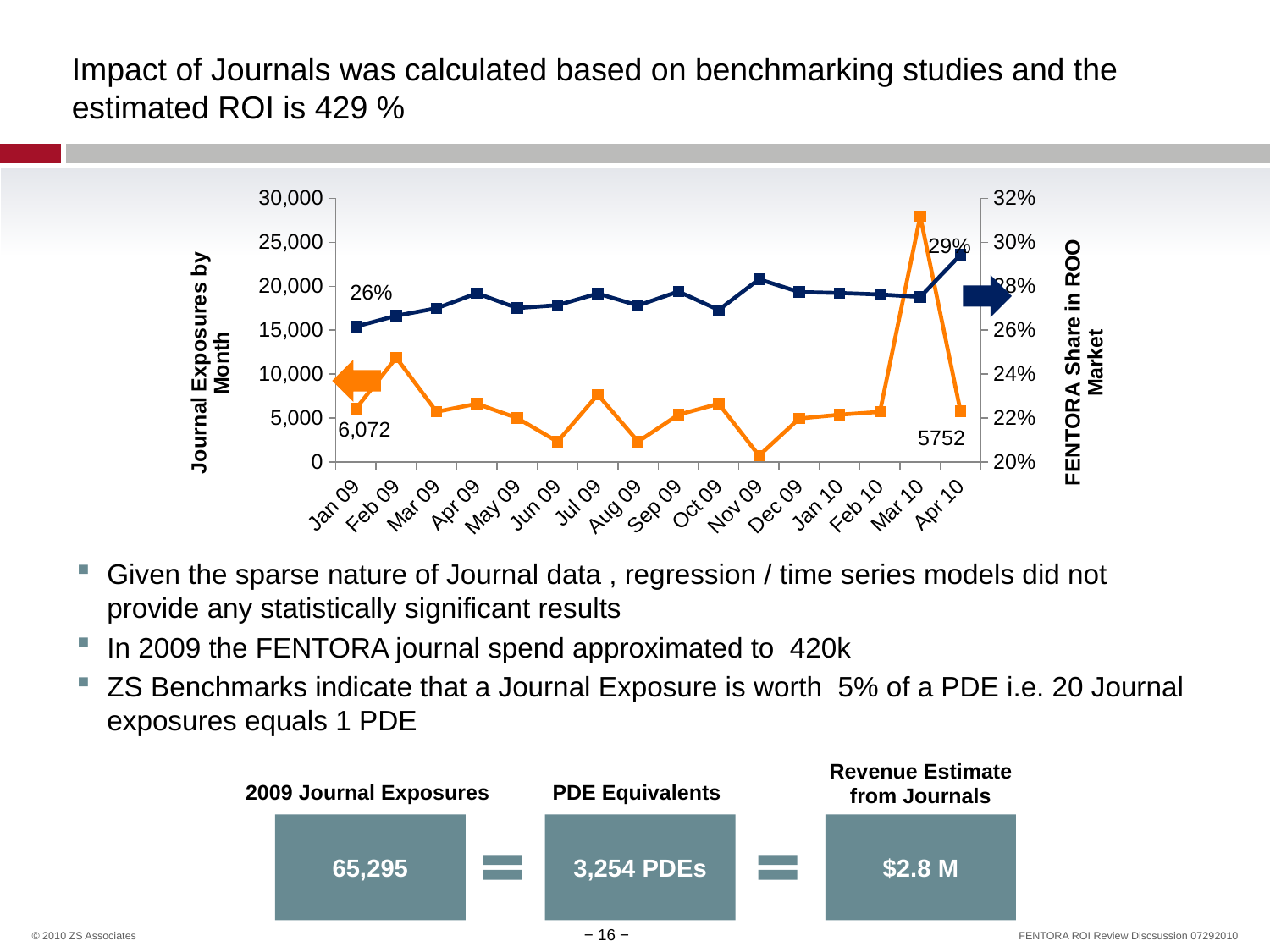

# Impact of Journals was calculated based on benchmarking studies and the estimated ROI is 429 %

### Chart

| Category | Series 1 | Series 2 |
|---|---|---|
| Jan 09 | 6071.5 | 0.2616485609843999 |
| Feb 09 | 11872.0 | 0.2665777333111 |
| Mar 09 | 5722.5 | 0.269989243456436 |
| Apr 09 | 6628.0 | 0.27680187373576215 |
| May 09 | 5004.0 | 0.2700773349196909 |
| Jun 09 | 2319.0 | 0.27139429485470634 |
| Jul 09 | 7666.5 | 0.27666151468315303 |
| Aug 09 | 2319.0 | 0.2712538589408692 |
| Sep 09 | 5383.5 | 0.27758796379548223 |
| Oct 09 | 6628.0 | 0.2692169540229885 |
| Nov 09 | 728.5 | 0.2831813253396275 |
| Dec 09 | 4951.0 | 0.2773460496879783 |
| Jan 10 | 5383.5 | 0.27690358714495433 |
| Feb 10 | 5710.0 | 0.2762442640310625 |
| Mar 10 | 27965.5 | 0.2751305693468317 |
| Apr 10 | 5752.0 | 0.29429978888106967 |

Given the sparse nature of Journal data , regression / time series models did not provide any statistically significant results
In 2009 the FENTORA journal spend approximated to  420k
ZS Benchmarks indicate that a Journal Exposure is worth  5% of a PDE i.e. 20 Journal exposures equals 1 PDE

Revenue Estimate from Journals
2009 Journal Exposures
PDE Equivalents
65,295
3,254 PDEs
$2.8 M